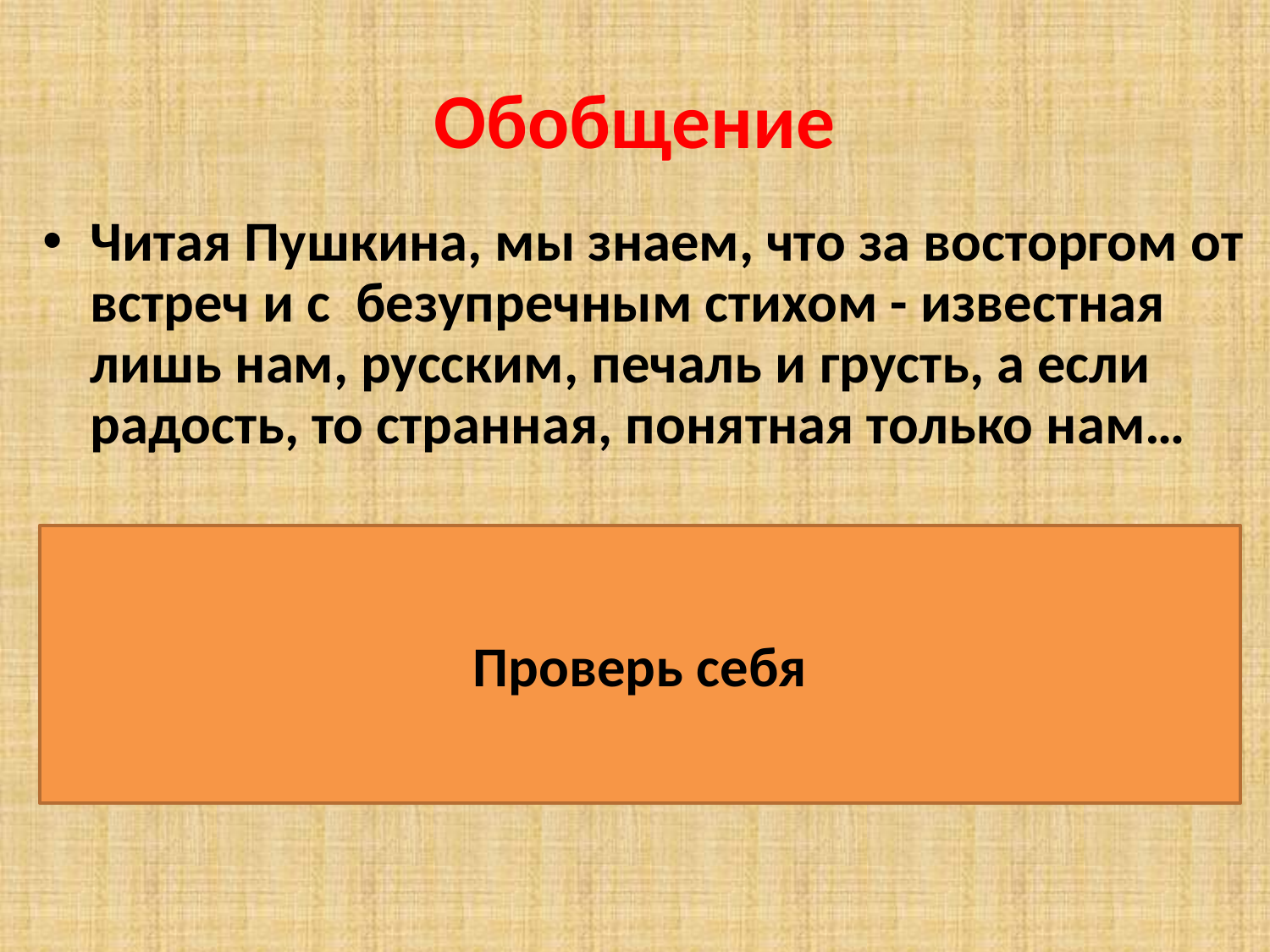

# Обобщение
Читая Пушкина, мы знаем, что за восторгом от встреч и с  безупречным стихом - известная лишь нам, русским, печаль и грусть, а если радость, то странная, понятная только нам…

Только мы, русские, можем понять те чувства, о которых пишет поэт.
Проверь себя